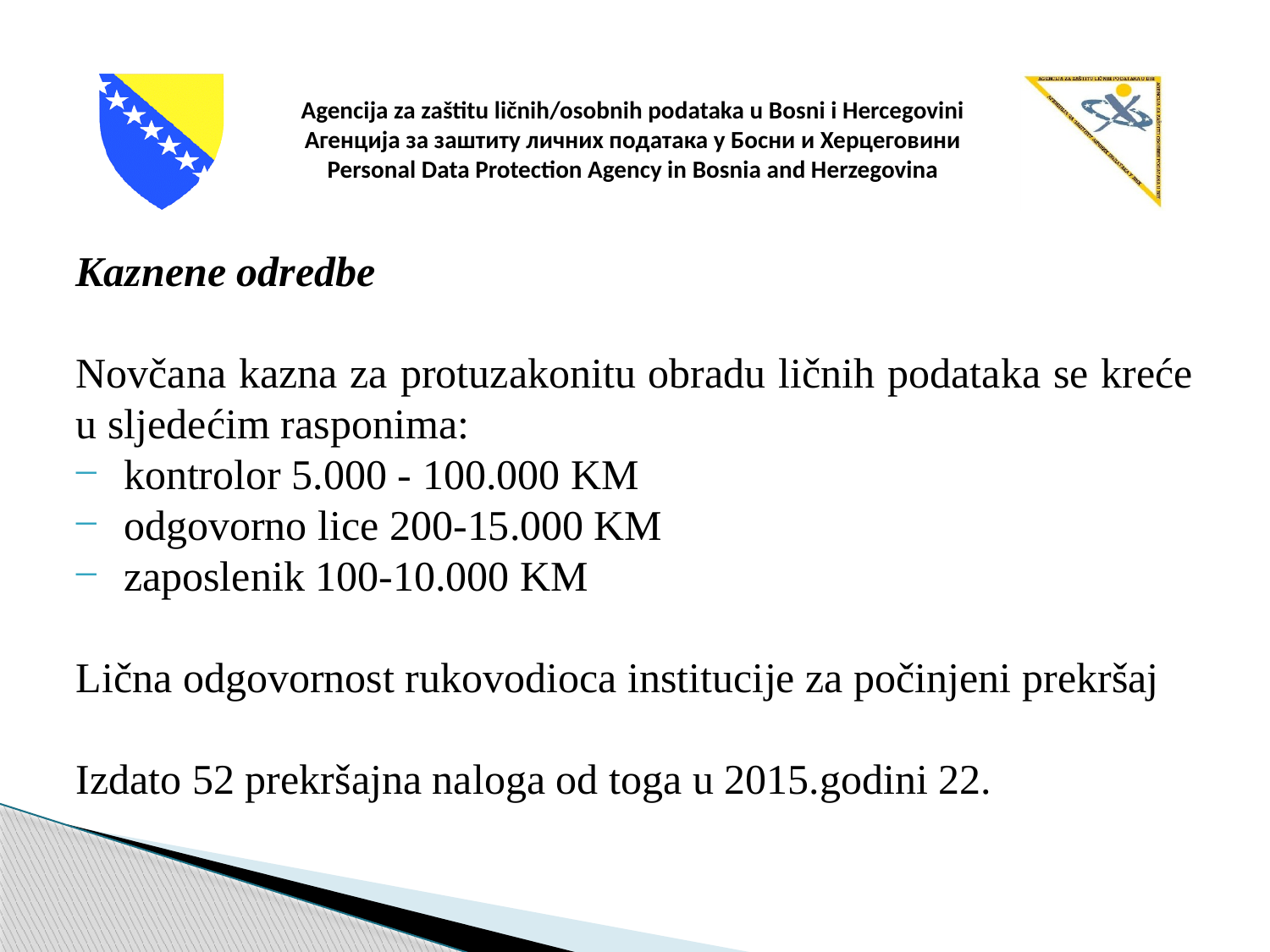

Kaznene odredbe

Novčana kazna za protuzakonitu obradu ličnih podataka se kreće u sljedećim rasponima:
kontrolor 5.000 - 100.000 KM
odgovorno lice 200-15.000 KM
zaposlenik 100-10.000 KM

Lična odgovornost rukovodioca institucije za počinjeni prekršaj

Izdato 52 prekršajna naloga od toga u 2015.godini 22.